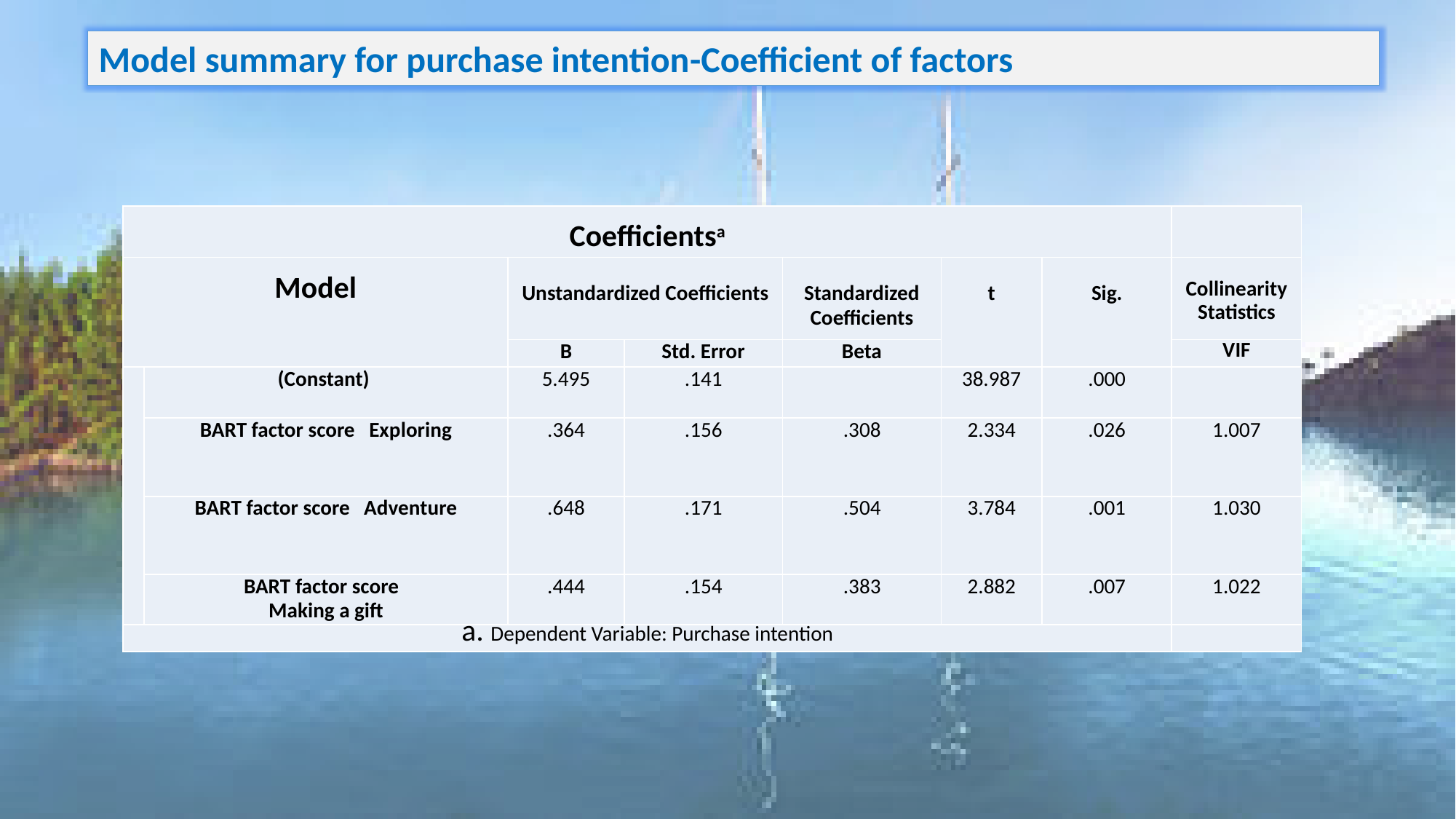

Model summary for purchase intention-Coefficient of factors
| Coefficientsa |  |  |  |  |  |  |  |
| --- | --- | --- | --- | --- | --- | --- | --- |
| Model |  | Unstandardized Coefficients |  | Standardized Coefficients | t | Sig. | Collinearity Statistics |
|  |  | B | Std. Error | Beta |  |  | VIF |
|  | (Constant) | 5.495 | .141 |  | 38.987 | .000 |  |
|  | BART factor score Exploring | .364 | .156 | .308 | 2.334 | .026 | 1.007 |
|  | BART factor score Adventure | .648 | .171 | .504 | 3.784 | .001 | 1.030 |
|  | BART factor score Making a gift | .444 | .154 | .383 | 2.882 | .007 | 1.022 |
| a. Dependent Variable: Purchase intention |  |  |  |  |  |  |  |